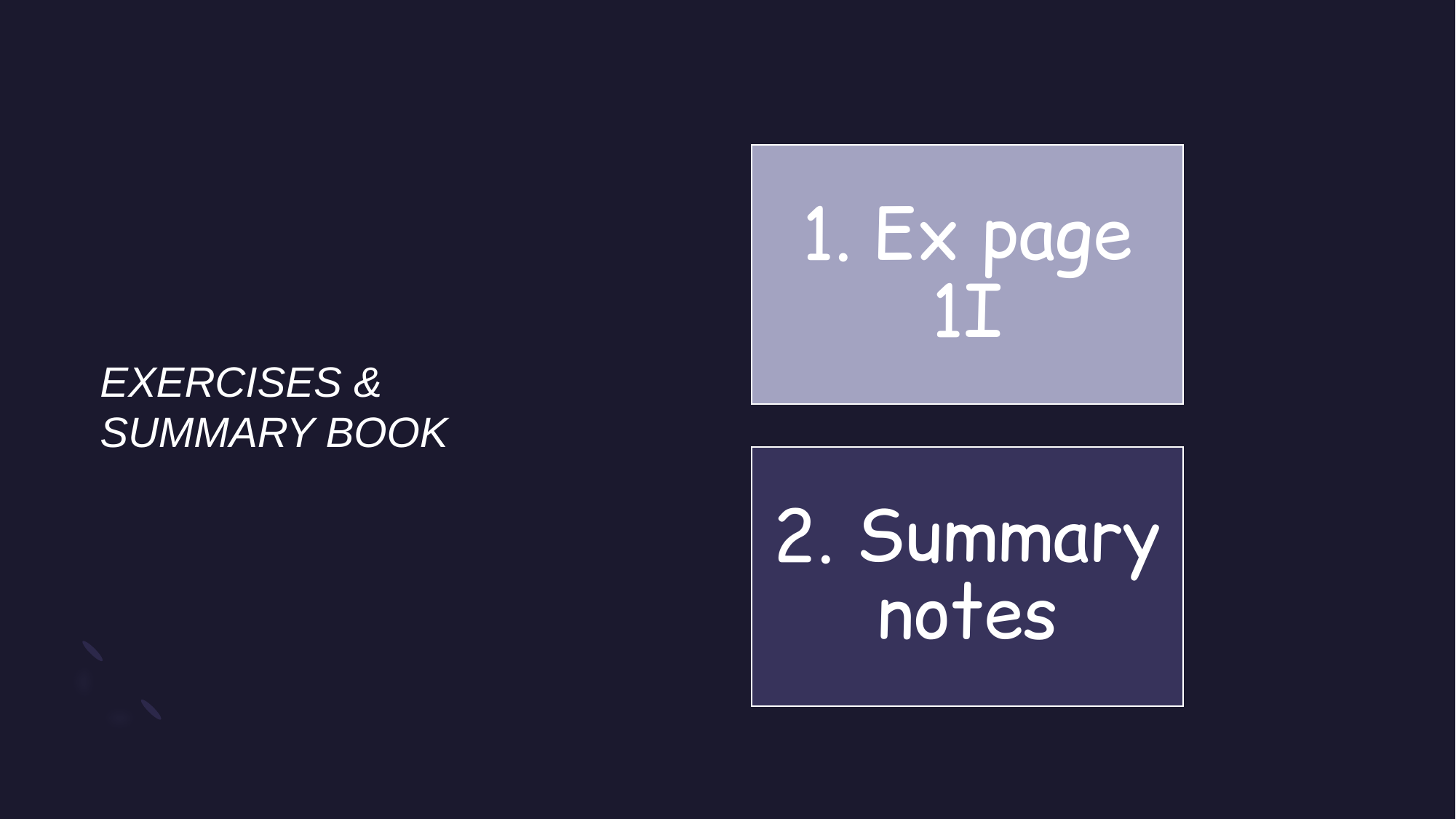

exercises & Summary Book
1. Ex page 1I
2. Summary notes